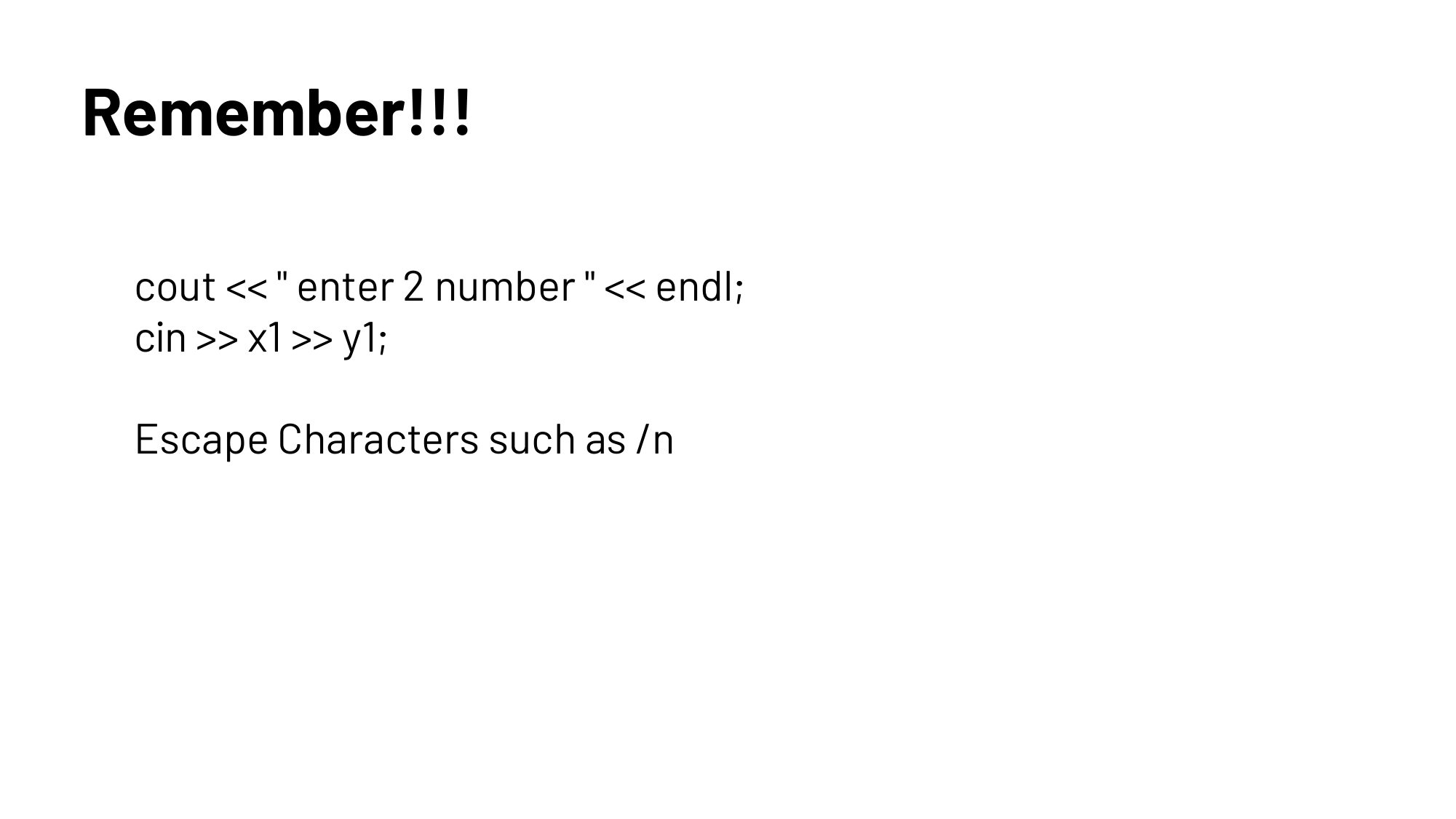

# Remember!!!
cout << " enter 2 number " << endl;
cin >> x1 >> y1;

Escape Characters such as /n